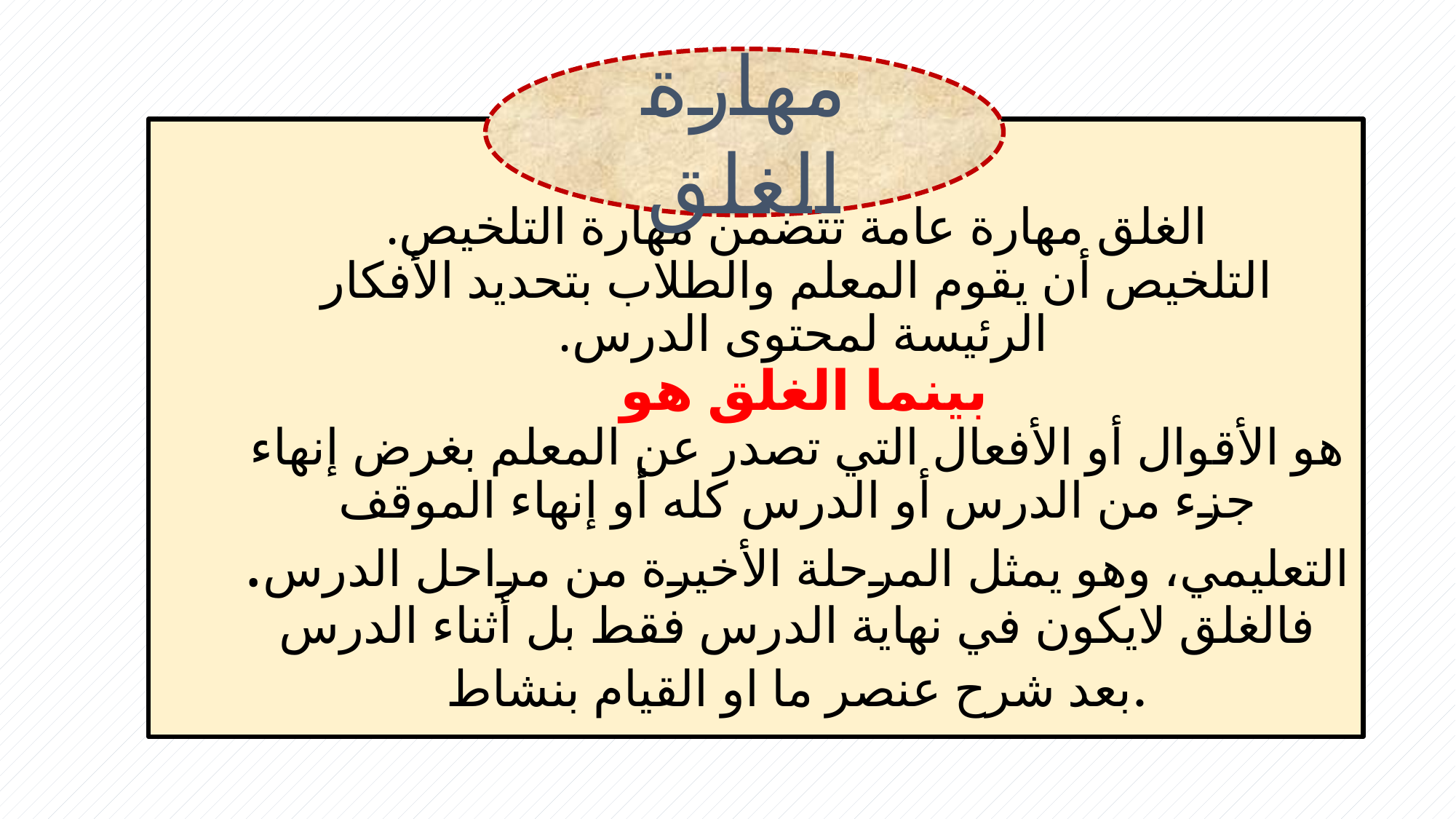

مهارة الغلق
# الغلق مهارة عامة تتضمن مهارة التلخيص. التلخيص أن يقوم المعلم والطلاب بتحديد الأفكار الرئيسة لمحتوى الدرس. بينما الغلق هو هو الأقوال أو الأفعال التي تصدر عن المعلم بغرض إنهاء جزء من الدرس أو الدرس كله أو إنهاء الموقف التعليمي، وهو يمثل المرحلة الأخيرة من مراحل الدرس. فالغلق لايكون في نهاية الدرس فقط بل أثناء الدرس بعد شرح عنصر ما او القيام بنشاط.